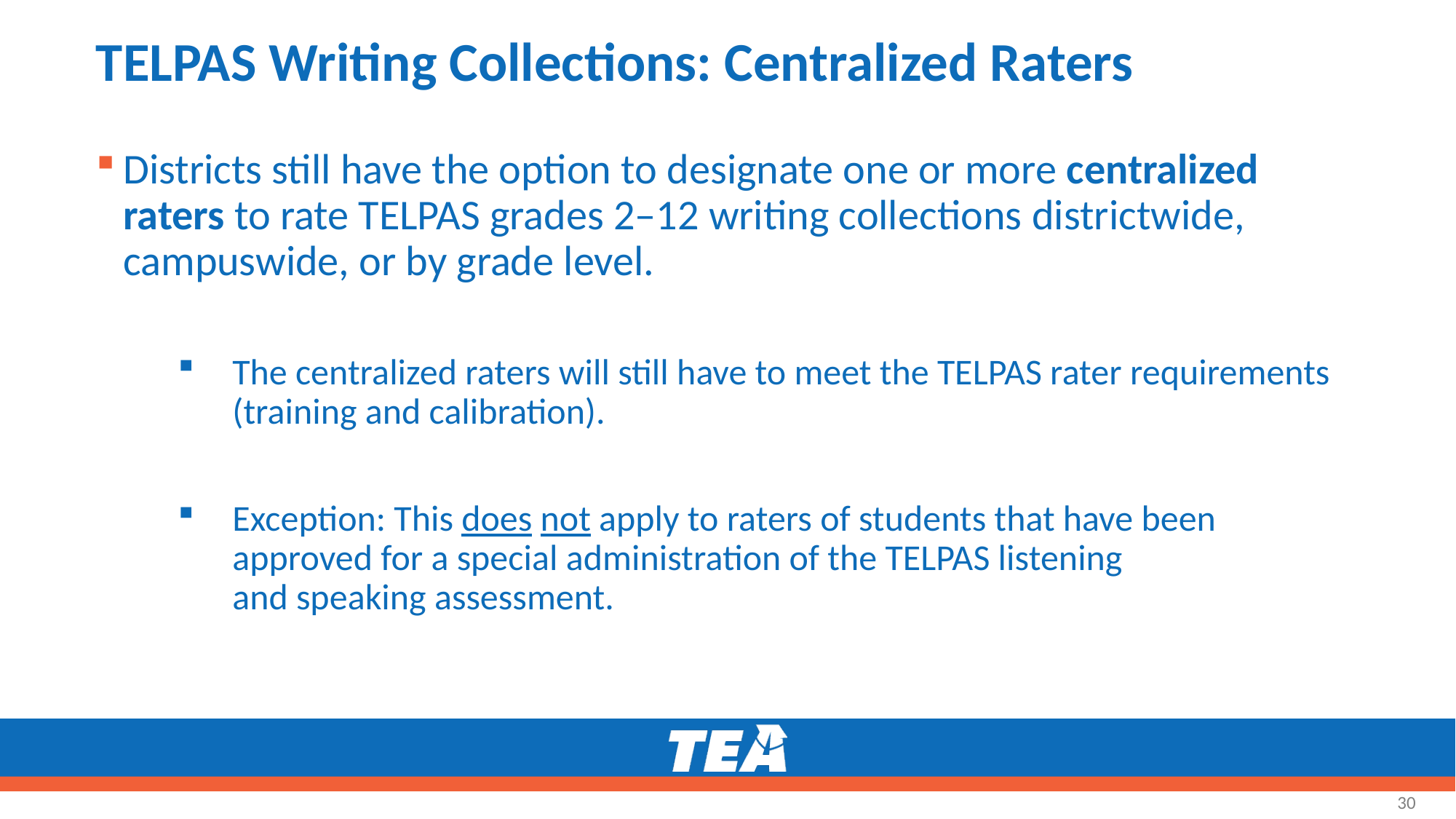

# TELPAS Writing Collections: Centralized Raters
Districts still have the option to designate one or more centralized raters to rate TELPAS grades 2–12 writing collections districtwide, campuswide, or by grade level.

The centralized raters will still have to meet the TELPAS rater requirements (training and calibration).

Exception: This does not apply to raters of students that have been approved for a special administration of the TELPAS listening and speaking assessment.

30